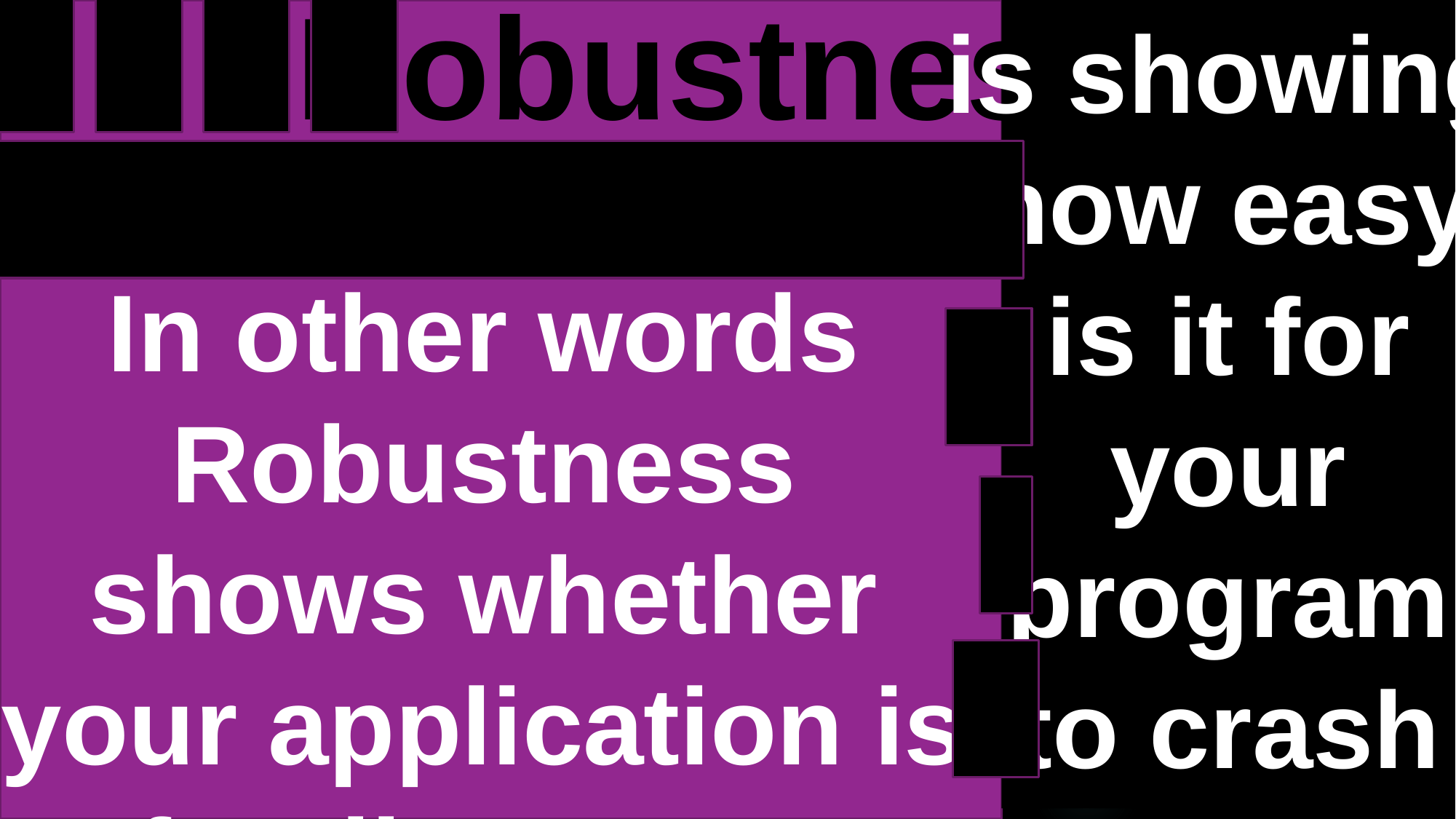

Robustness

is showing
how easy
is it for
your
program
to crash

In other words Robustness shows whether your application is fragile or not.